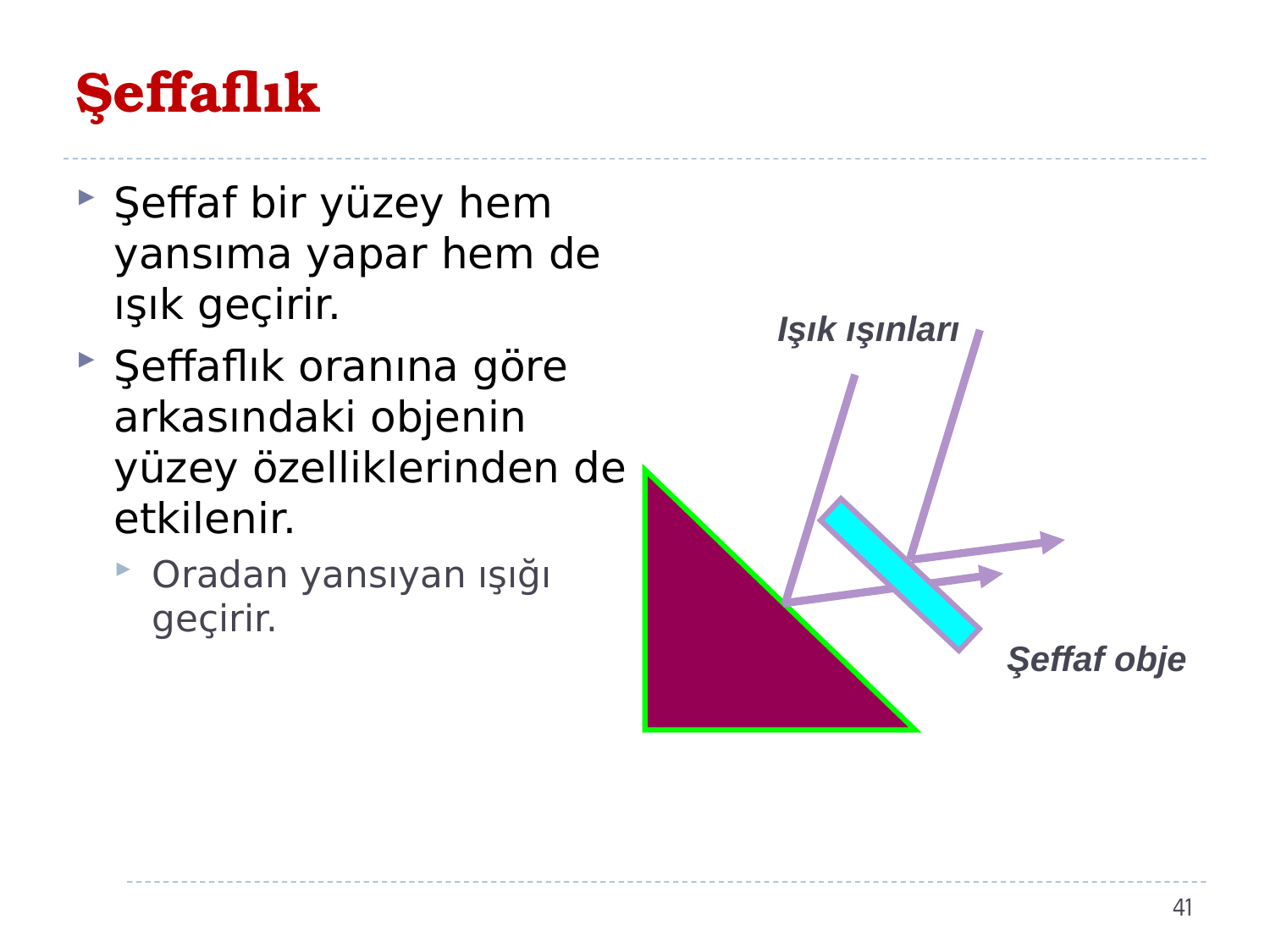

# Şeffaflık
Şeffaf bir yüzey hem yansıma yapar hem de ışık geçirir.
Şeffaflık oranına göre arkasındaki objenin yüzey özelliklerinden de etkilenir.
Oradan yansıyan ışığı geçirir.
Işık ışınları

Şeffaf obje
41